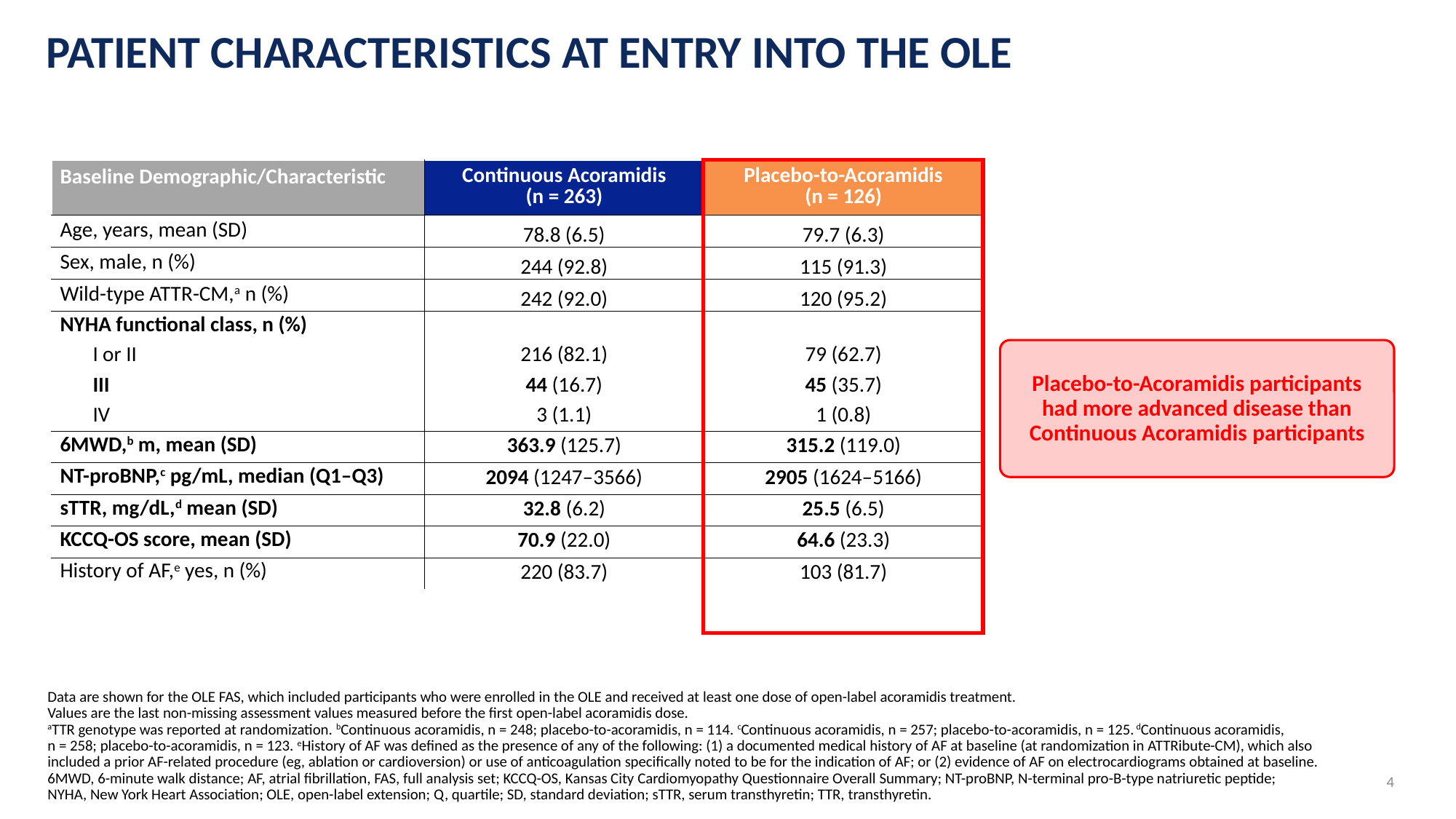

# Patient characteristics at entry into the OLE
| Baseline Demographic/Characteristic | Continuous Acoramidis (n = 263) | Placebo-to-Acoramidis (n = 126) |
| --- | --- | --- |
| Age, years, mean (SD) | 78.8 (6.5) | 79.7 (6.3) |
| Sex, male, n (%) | 244 (92.8) | 115 (91.3) |
| Wild-type ATTR-CM,a n (%) | 242 (92.0) | 120 (95.2) |
| NYHA functional class, n (%) |  |  |
| I or II | 216 (82.1) | 79 (62.7) |
| III | 44 (16.7) | 45 (35.7) |
| IV | 3 (1.1) | 1 (0.8) |
| 6MWD,b m, mean (SD) | 363.9 (125.7) | 315.2 (119.0) |
| NT-proBNP,c pg/mL, median (Q1–Q3) | 2094 (1247–3566) | 2905 (1624–5166) |
| sTTR, mg/dL,d mean (SD) | 32.8 (6.2) | 25.5 (6.5) |
| KCCQ-OS score, mean (SD) | 70.9 (22.0) | 64.6 (23.3) |
| History of AF,e yes, n (%) | 220 (83.7) | 103 (81.7) |

Placebo-to-Acoramidis participants had more advanced disease than Continuous Acoramidis participants
Data are shown for the OLE FAS, which included participants who were enrolled in the OLE and received at least one dose of open-label acoramidis treatment.
Values are the last non-missing assessment values measured before the first open-label acoramidis dose.
aTTR genotype was reported at randomization. bContinuous acoramidis, n = 248; placebo-to-acoramidis, n = 114. cContinuous acoramidis, n = 257; placebo-to-acoramidis, n = 125. dContinuous acoramidis,
n = 258; placebo-to-acoramidis, n = 123. eHistory of AF was defined as the presence of any of the following: (1) a documented medical history of AF at baseline (at randomization in ATTRibute-CM), which also included a prior AF-related procedure (eg, ablation or cardioversion) or use of anticoagulation specifically noted to be for the indication of AF; or (2) evidence of AF on electrocardiograms obtained at baseline. 6MWD, 6-minute walk distance; AF, atrial fibrillation, FAS, full analysis set; KCCQ-OS, Kansas City Cardiomyopathy Questionnaire Overall Summary; NT-proBNP, N-terminal pro-B-type natriuretic peptide;
NYHA, New York Heart Association; OLE, open-label extension; Q, quartile; SD, standard deviation; sTTR, serum transthyretin; TTR, transthyretin.
4